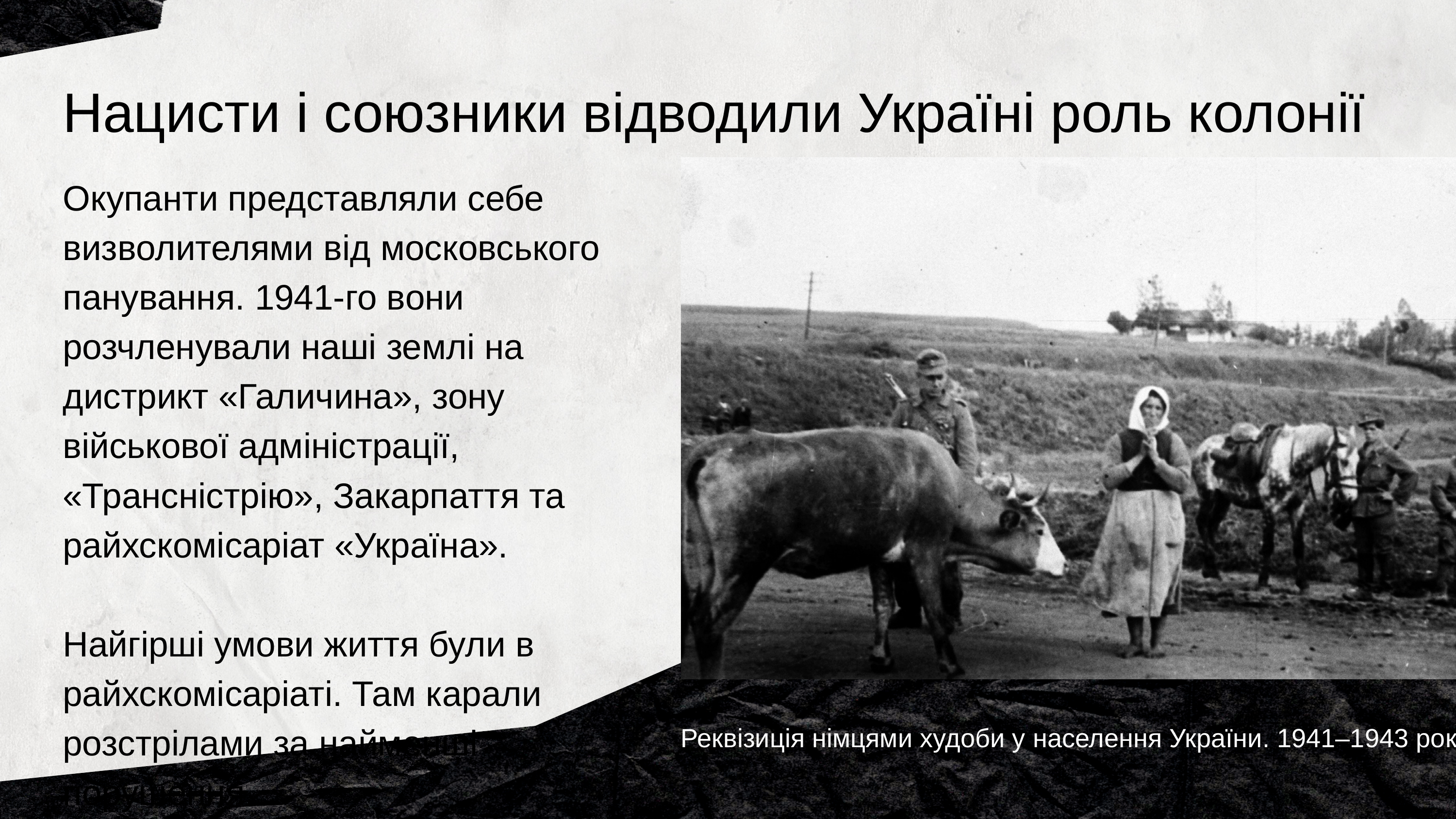

Нацисти і союзники відводили Україні роль колонії

Окупанти представляли себе визволителями від московського панування. 1941-го вони розчленували наші землі на дистрикт «Галичина», зону військової адміністрації, «Трансністрію», Закарпаття та райхскомісаріат «Україна».

Найгірші умови життя були в райхскомісаріаті. Там карали розстрілами за найменші порушення.

Реквізиція німцями худоби у населення України. 1941–1943 роки